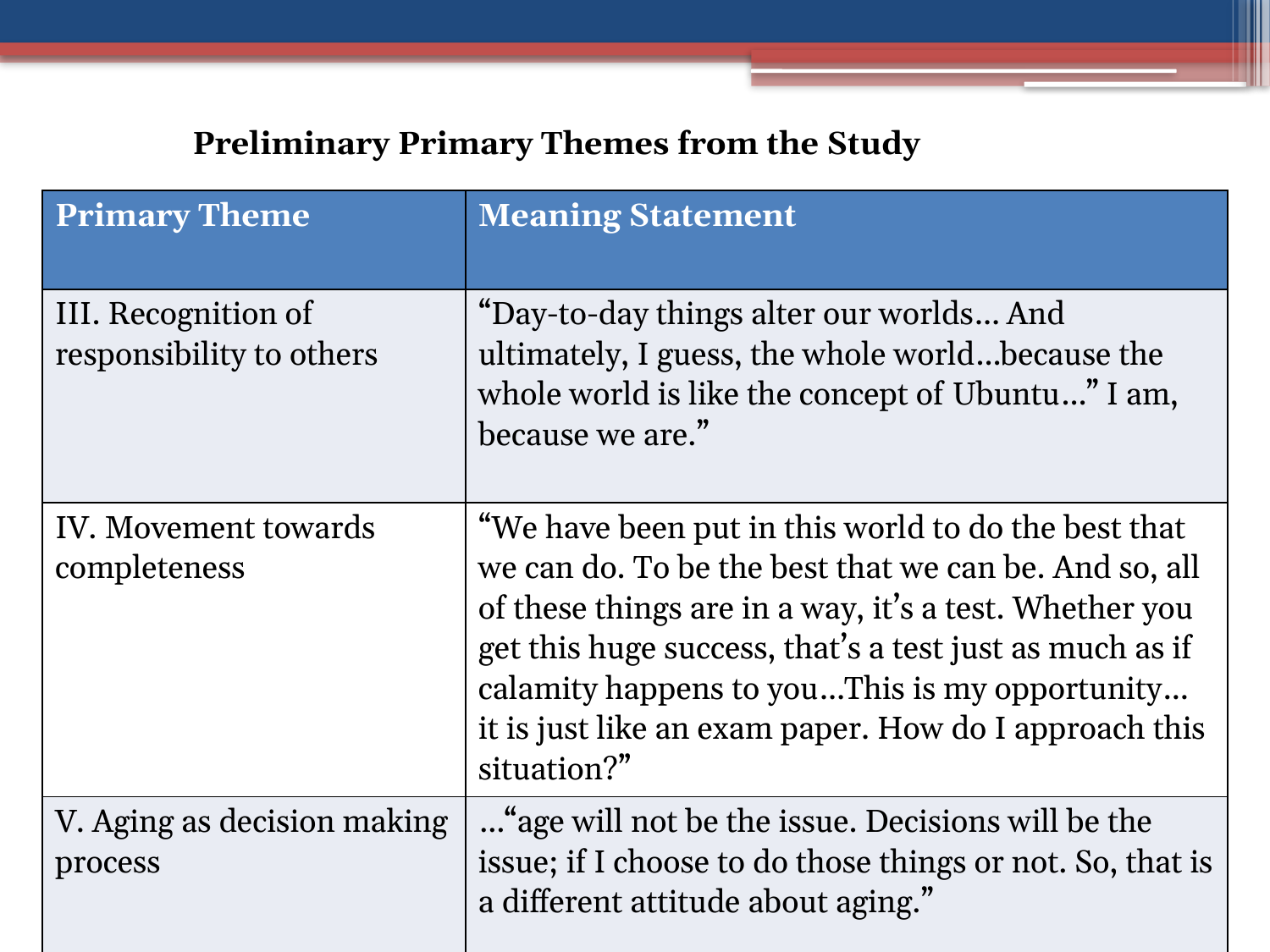

Preliminary Primary Themes from the Study
| Primary Theme | Meaning Statement |
| --- | --- |
| III. Recognition of responsibility to others | “Day-to-day things alter our worlds… And ultimately, I guess, the whole world…because the whole world is like the concept of Ubuntu…” I am, because we are.” |
| IV. Movement towards completeness | “We have been put in this world to do the best that we can do. To be the best that we can be. And so, all of these things are in a way, it’s a test. Whether you get this huge success, that’s a test just as much as if calamity happens to you…This is my opportunity… it is just like an exam paper. How do I approach this situation?” |
| V. Aging as decision making process | …“age will not be the issue. Decisions will be the issue; if I choose to do those things or not. So, that is a different attitude about aging.” |